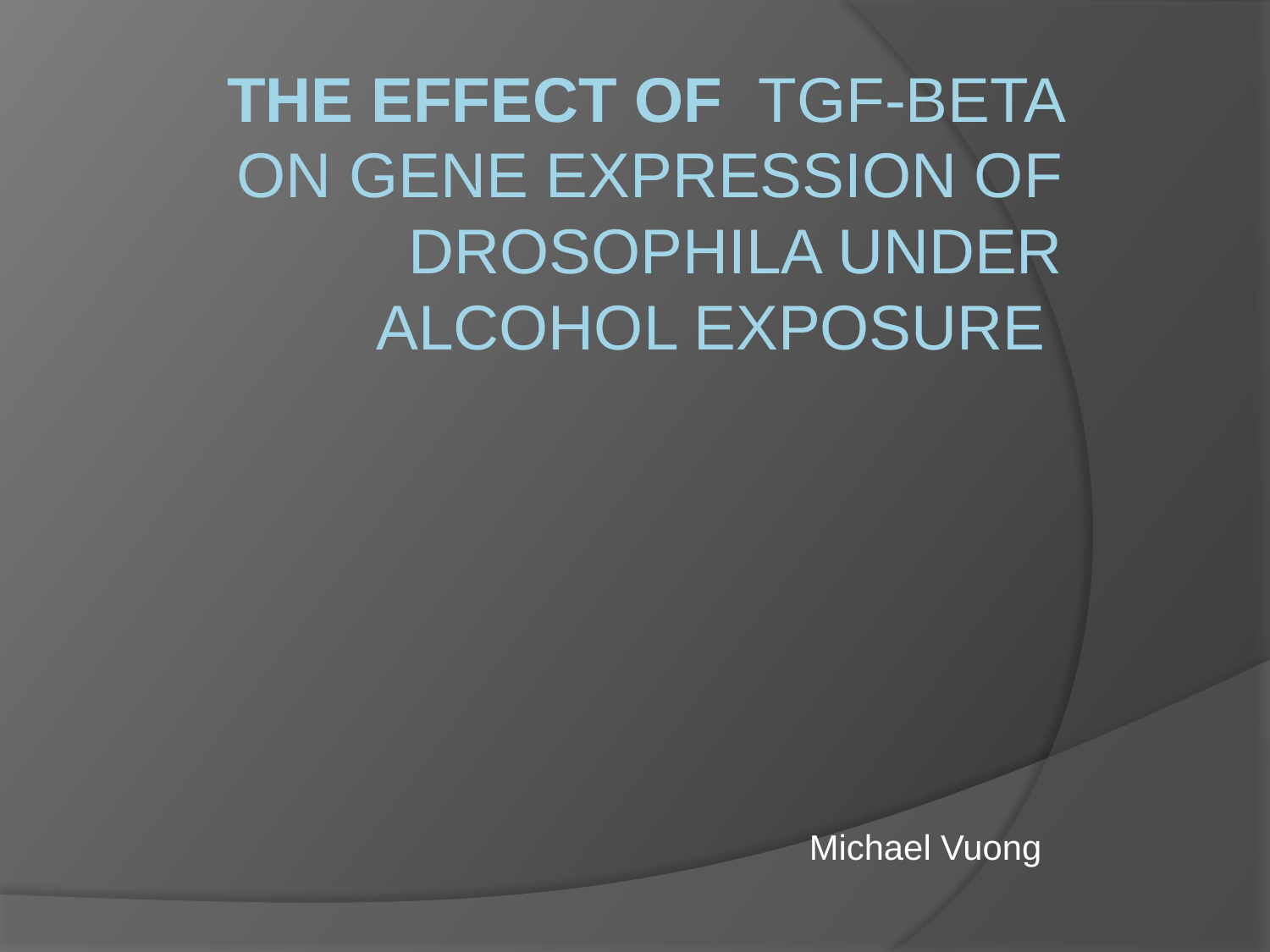

# The effect of  TGF-BETA on GENE expression of Drosophila Under alcohol exposure

Michael Vuong